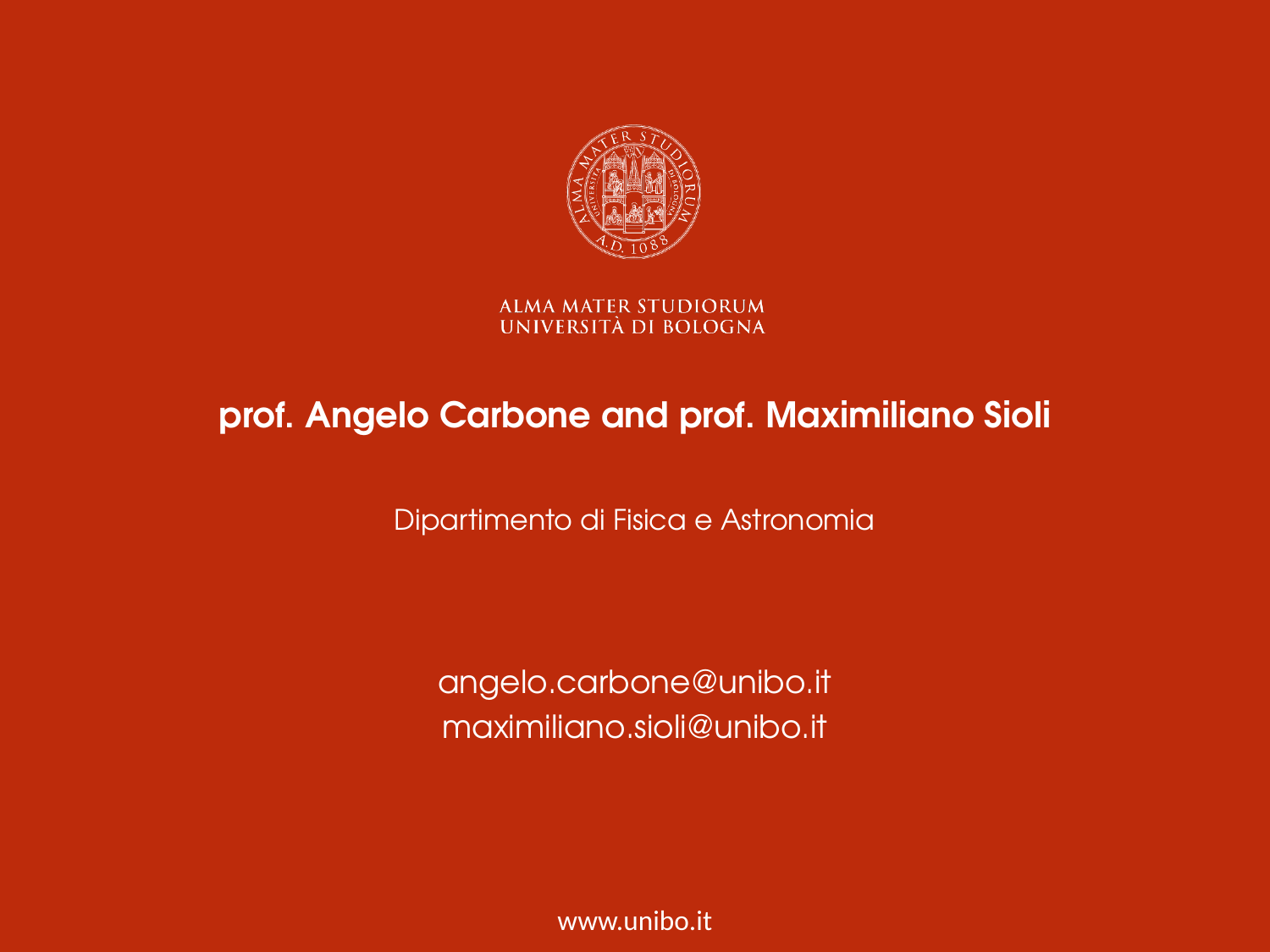

prof. Angelo Carbone and prof. Maximiliano Sioli
Dipartimento di Fisica e Astronomia
angelo.carbone@unibo.it
maximiliano.sioli@unibo.it